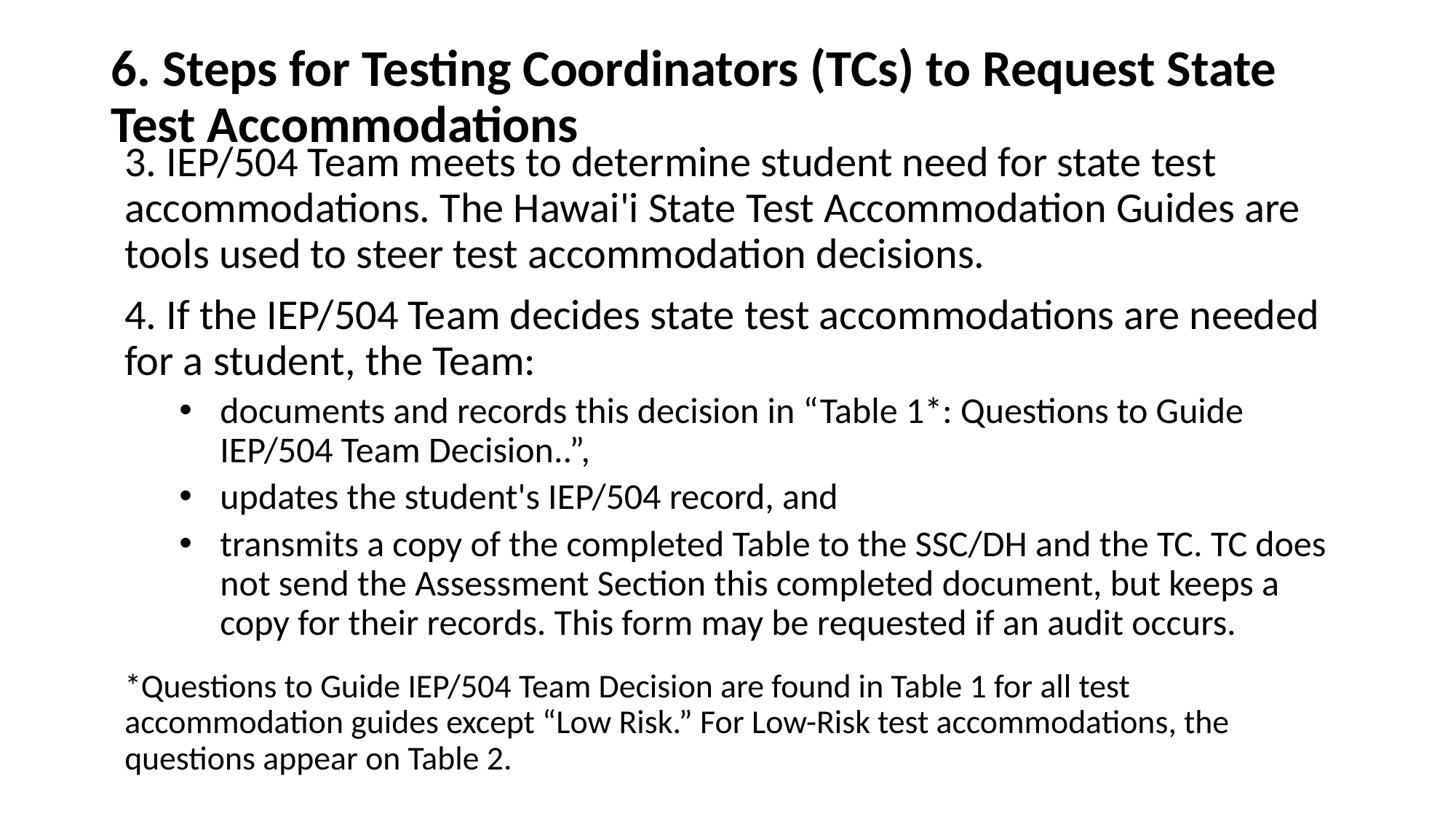

# 6. Steps for Testing Coordinators (TCs) to Request State Test Accommodations
3. IEP/504 Team meets to determine student need for state test accommodations. The Hawai'i State Test Accommodation Guides are tools used to steer test accommodation decisions.
4. If the IEP/504 Team decides state test accommodations are needed for a student, the Team:
documents and records this decision in “Table 1*: Questions to Guide IEP/504 Team Decision..”,
updates the student's IEP/504 record, and
transmits a copy of the completed Table to the SSC/DH and the TC. TC does not send the Assessment Section this completed document, but keeps a copy for their records. This form may be requested if an audit occurs.

*Questions to Guide IEP/504 Team Decision are found in Table 1 for all test accommodation guides except “Low Risk.” For Low-Risk test accommodations, the questions appear on Table 2.